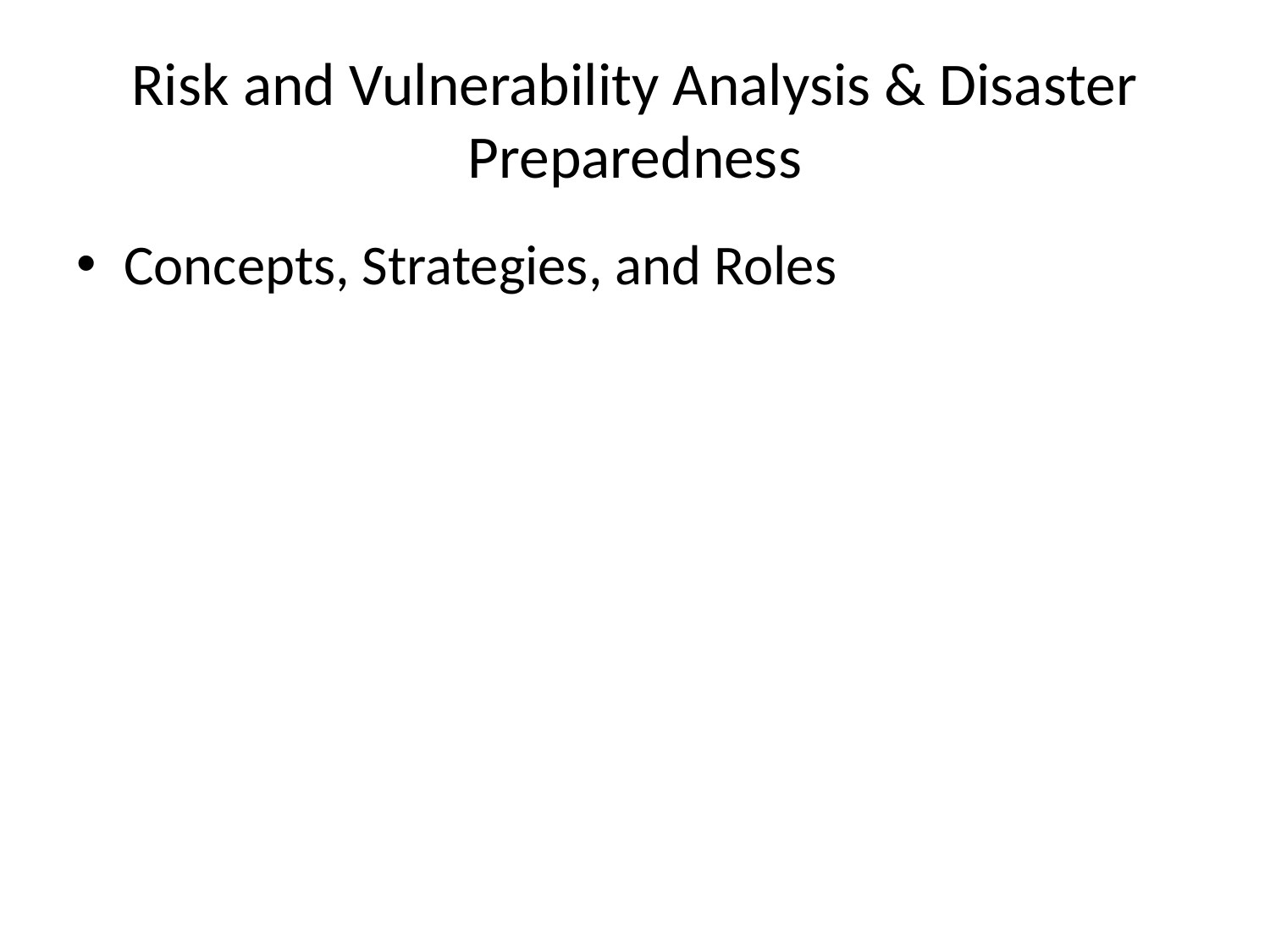

# Risk and Vulnerability Analysis & Disaster Preparedness
Concepts, Strategies, and Roles